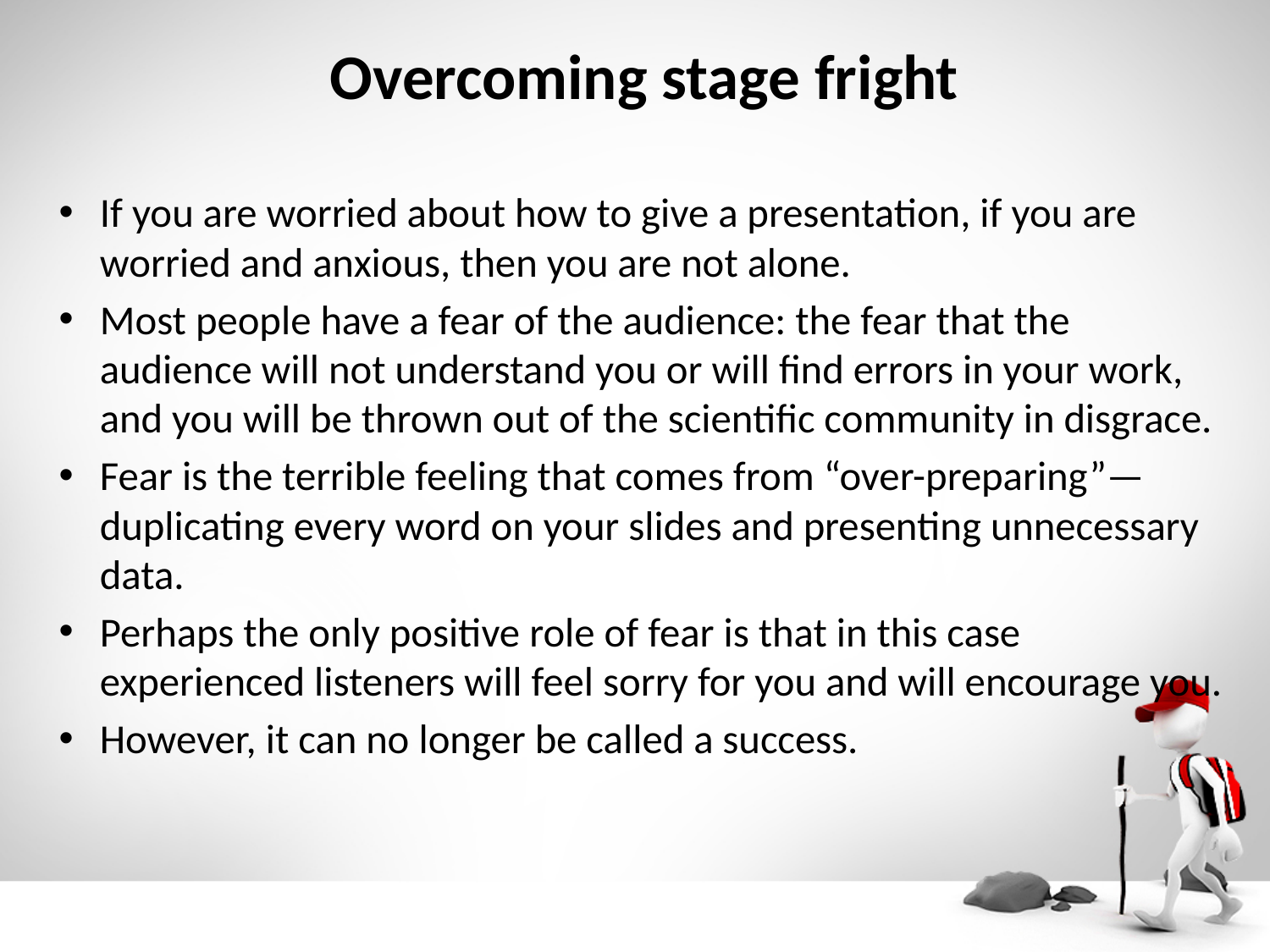

# Overcoming stage fright
If you are worried about how to give a presentation, if you are worried and anxious, then you are not alone.
Most people have a fear of the audience: the fear that the audience will not understand you or will find errors in your work, and you will be thrown out of the scientific community in disgrace.
Fear is the terrible feeling that comes from “over-preparing”—duplicating every word on your slides and presenting unnecessary data.
Perhaps the only positive role of fear is that in this case experienced listeners will feel sorry for you and will encourage you.
However, it can no longer be called a success.